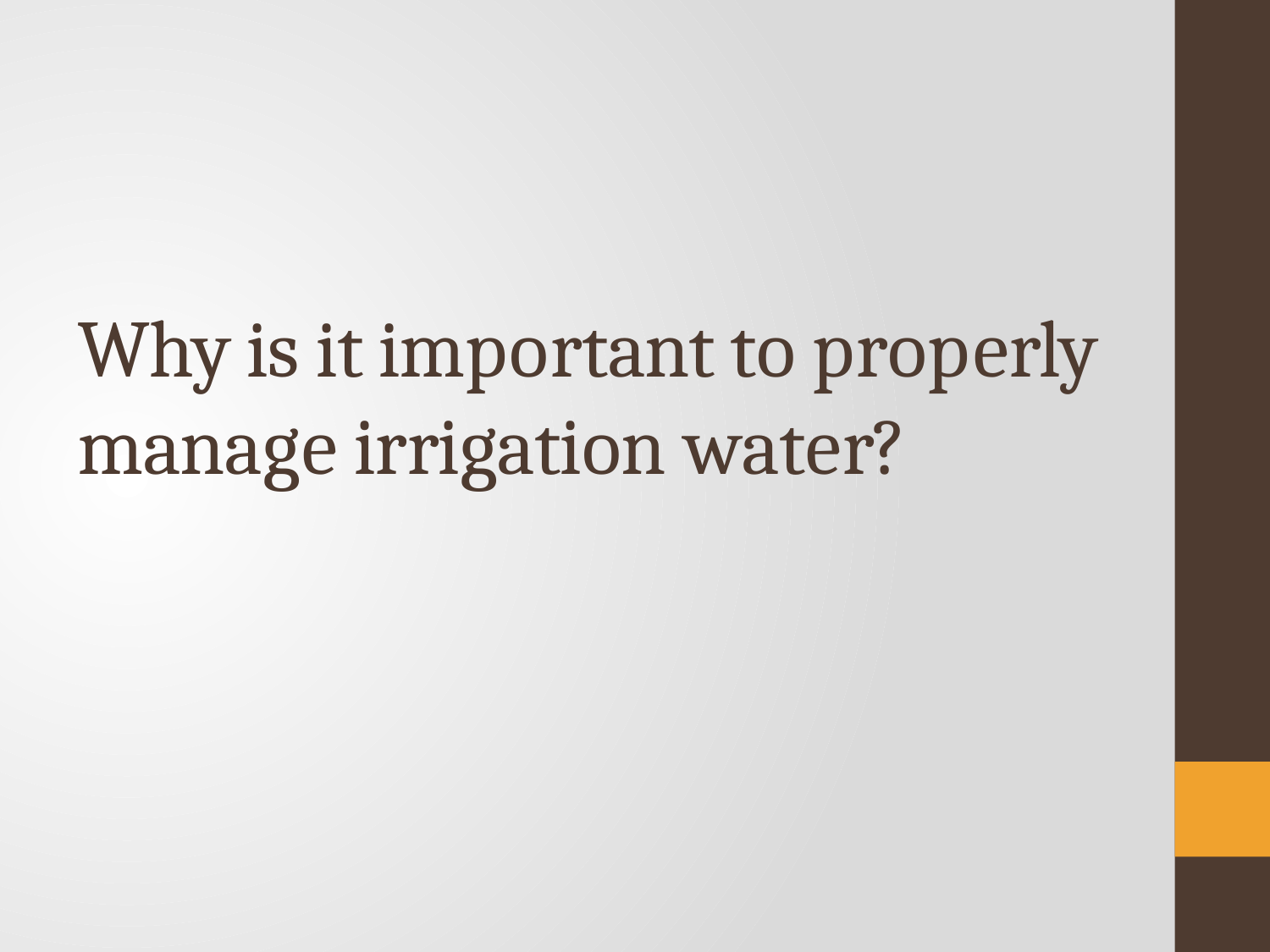

# Why is it important to properly manage irrigation water?